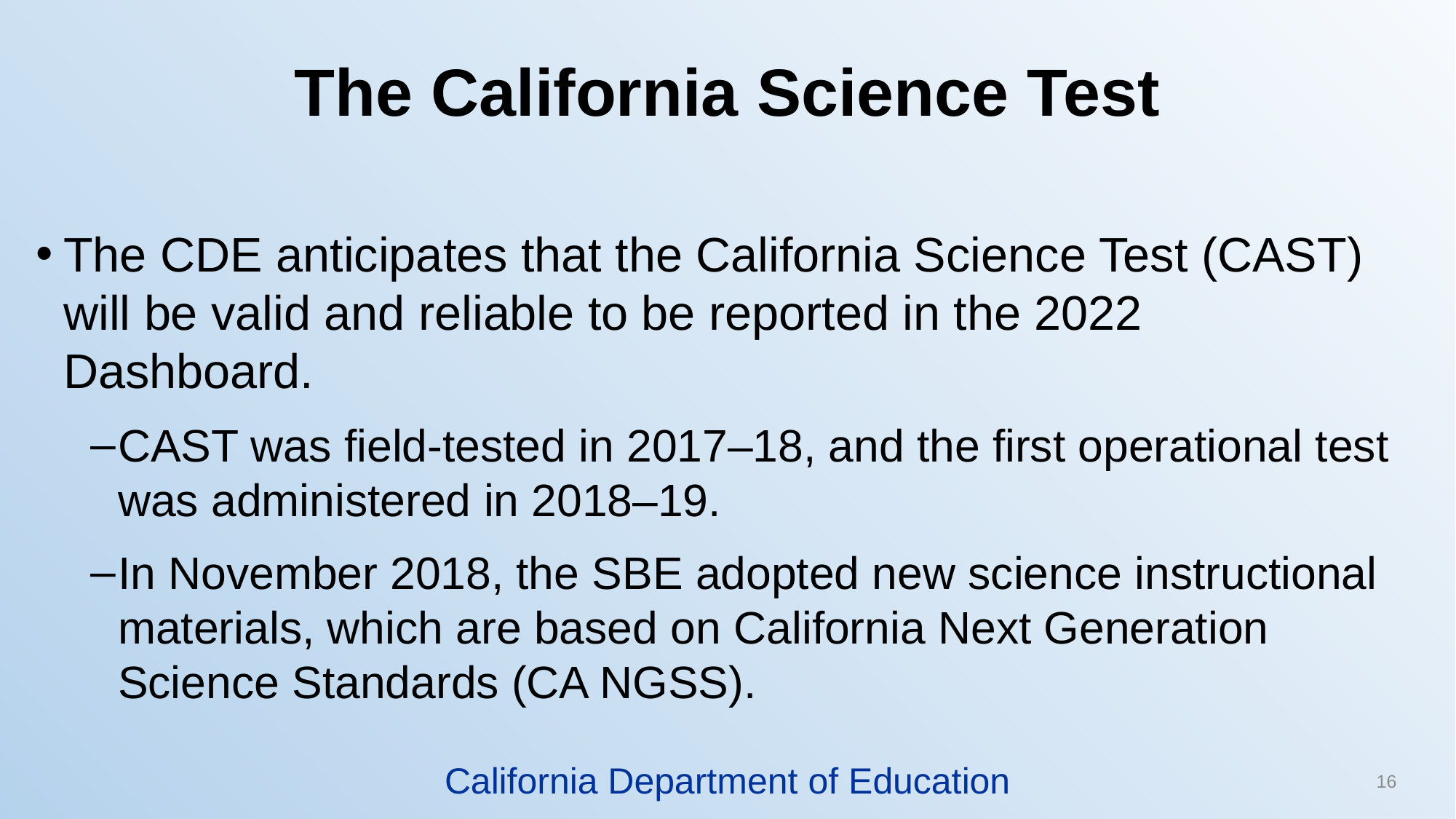

# The California Science Test
The CDE anticipates that the California Science Test (CAST) will be valid and reliable to be reported in the 2022 Dashboard.
CAST was field-tested in 2017–18, and the first operational test was administered in 2018–19.
In November 2018, the SBE adopted new science instructional materials, which are based on California Next Generation Science Standards (CA NGSS).

California Department of Education
16